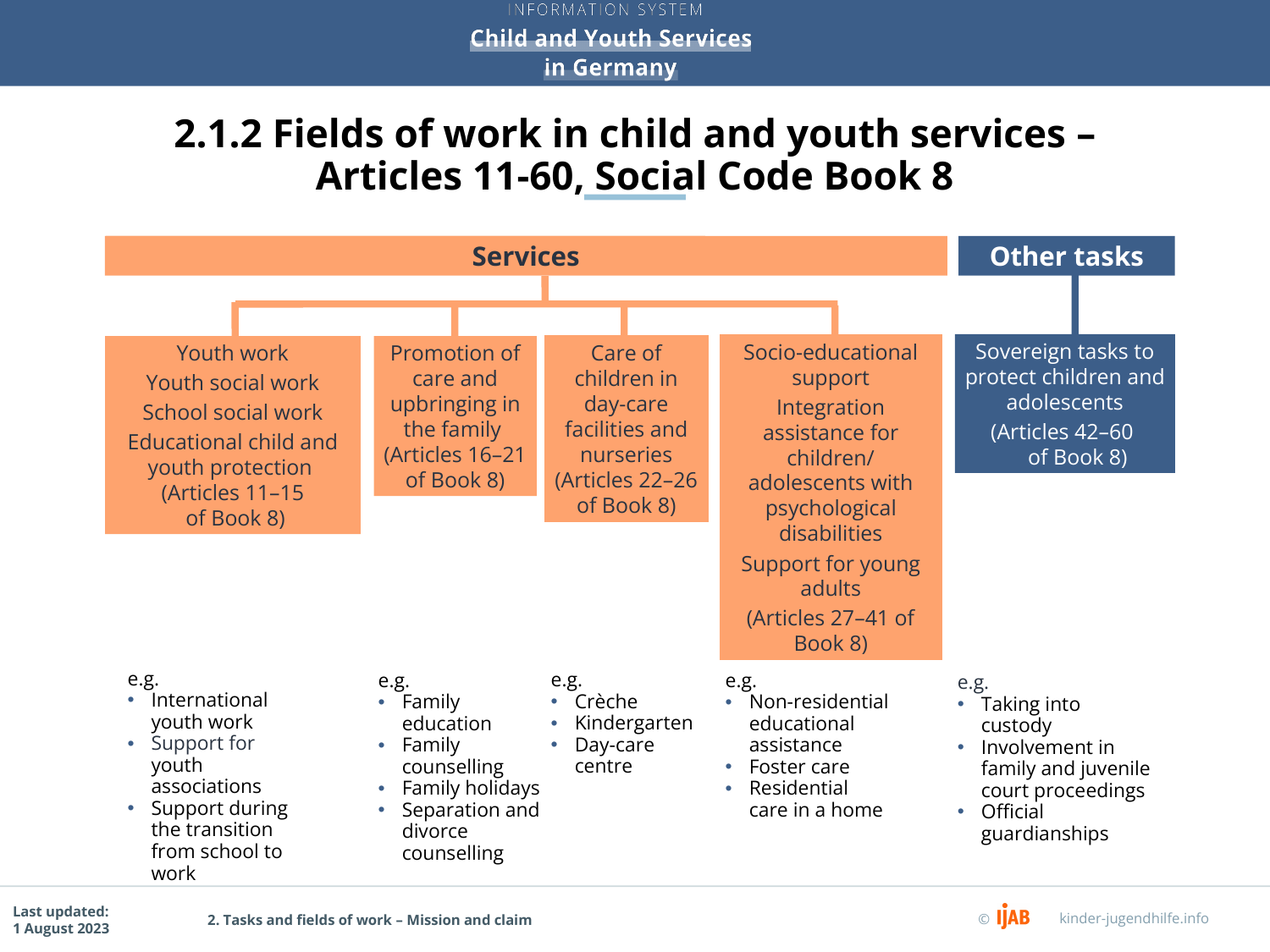

# 2.1.2 Fields of work in child and youth services – Articles 11-60, Social Code Book 8
Services

Other tasks

Sovereign tasks to protect children and adolescents
(Articles 42–60
of Book 8)

Youth work
Youth social work
School social work
Educational child and youth protection
(Articles 11–15
 of Book 8)

Promotion of care and upbringing in the family
(Articles 16–21 of Book 8)

Care of children in day-care facilities and nurseries
(Articles 22–26 of Book 8)

Socio-educational support
Integration assistance for children/
adolescents with psychological disabilities
Support for young adults
(Articles 27–41 of Book 8)

e.g.
International youth work
Support for youth associations
Support during the transition from school to work
e.g.
Crèche
Kindergarten
Day-care
centre
e.g.
Family education
Family counselling
Family holidays
Separation and divorce counselling
e.g.
Non-residential educational assistance
Foster care
Residential care in a home
e.g.
Taking into custody
Involvement in family and juvenile court proceedings
Official guardianships
2. Tasks and fields of work – Mission and claim